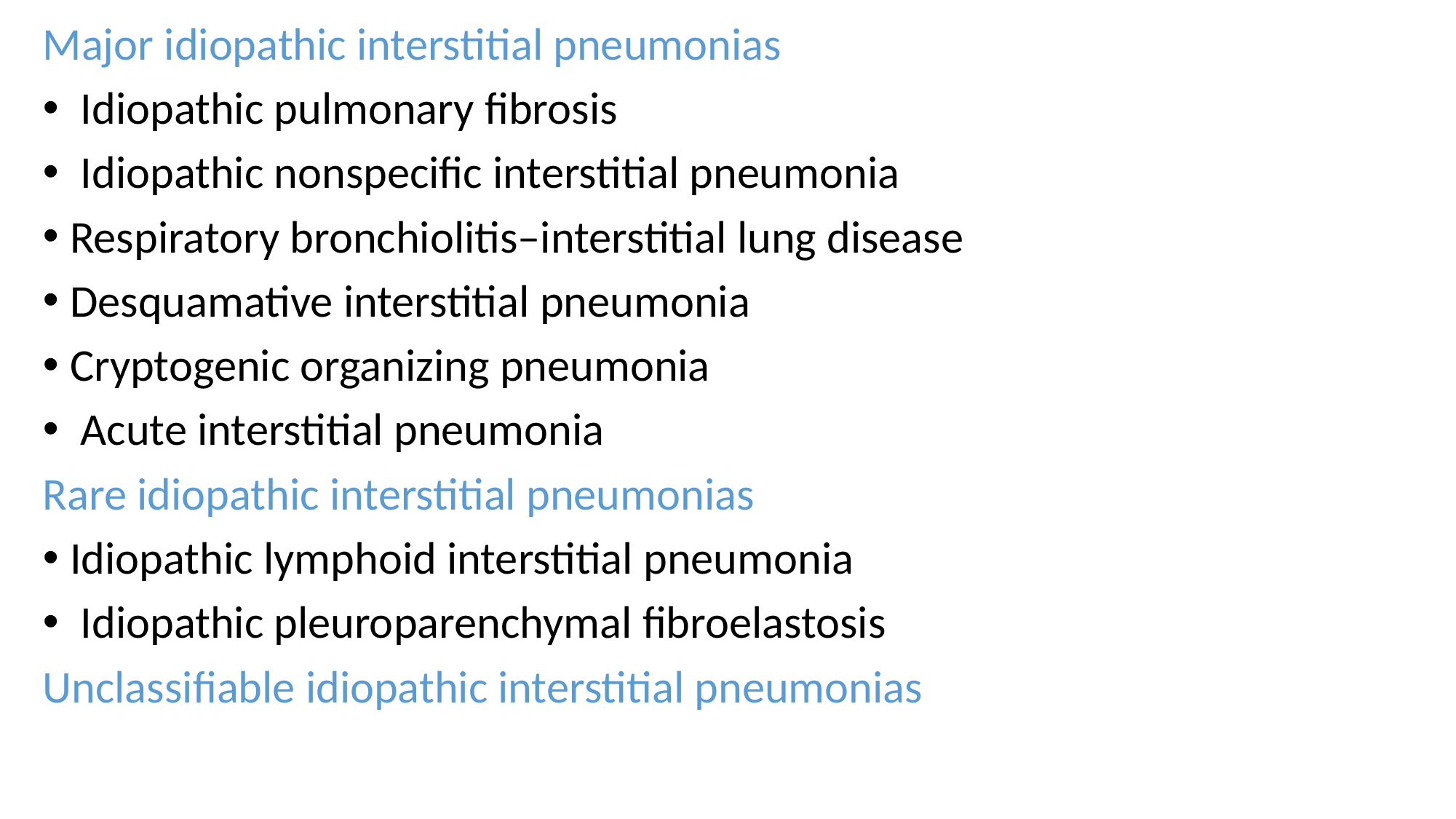

Major idiopathic interstitial pneumonias
 Idiopathic pulmonary ﬁbrosis
 Idiopathic nonspeciﬁc interstitial pneumonia
Respiratory bronchiolitis–interstitial lung disease
Desquamative interstitial pneumonia
Cryptogenic organizing pneumonia
 Acute interstitial pneumonia
Rare idiopathic interstitial pneumonias
Idiopathic lymphoid interstitial pneumonia
 Idiopathic pleuroparenchymal ﬁbroelastosis
Unclassiﬁable idiopathic interstitial pneumonias